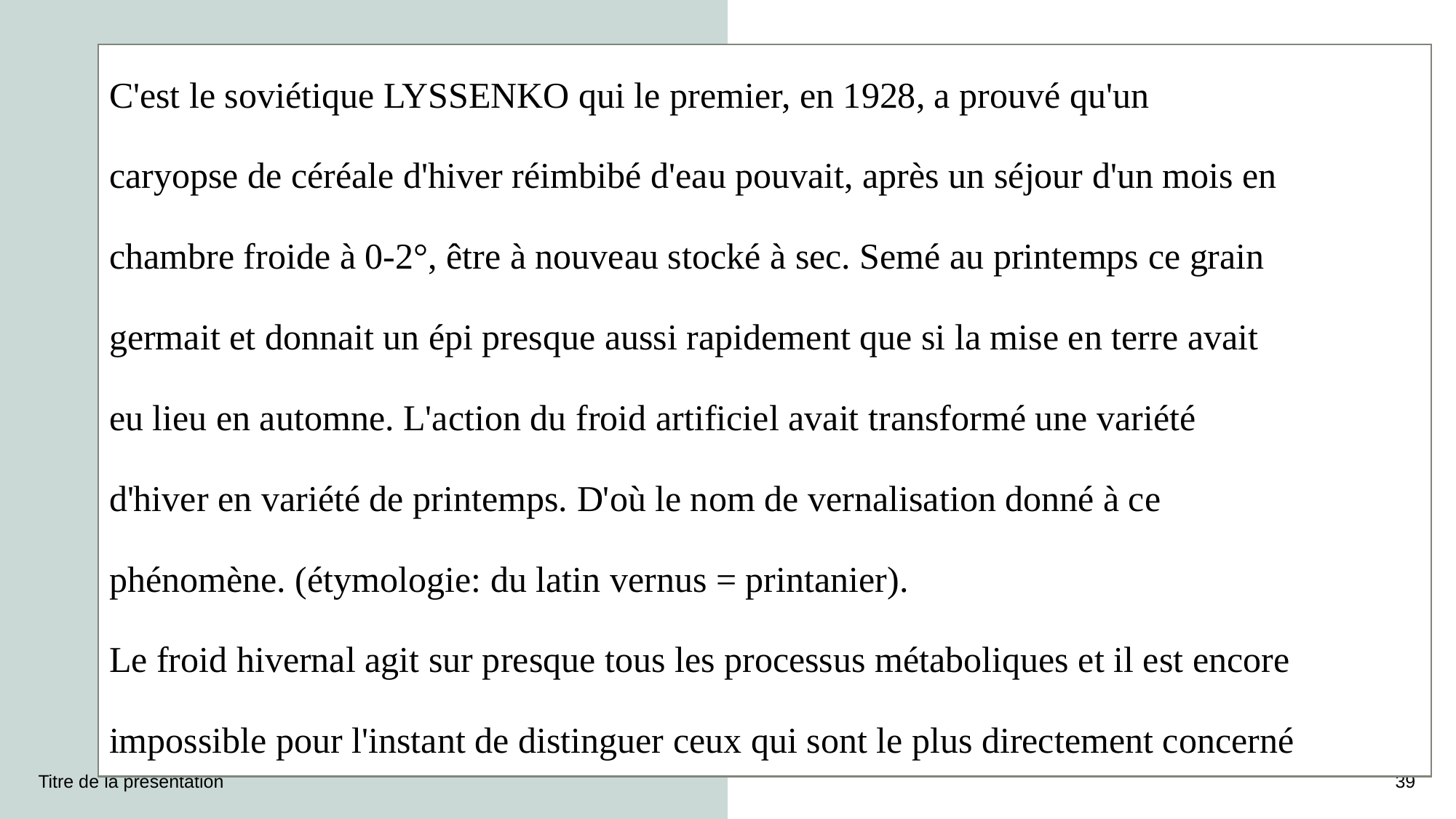

C'est le soviétique LYSSENKO qui le premier, en 1928, a prouvé qu'un
caryopse de céréale d'hiver réimbibé d'eau pouvait, après un séjour d'un mois en
chambre froide à 0-2°, être à nouveau stocké à sec. Semé au printemps ce grain
germait et donnait un épi presque aussi rapidement que si la mise en terre avait
eu lieu en automne. L'action du froid artificiel avait transformé une variété
d'hiver en variété de printemps. D'où le nom de vernalisation donné à ce
phénomène. (étymologie: du latin vernus = printanier).
Le froid hivernal agit sur presque tous les processus métaboliques et il est encore
impossible pour l'instant de distinguer ceux qui sont le plus directement concerné
Titre de la présentation
39